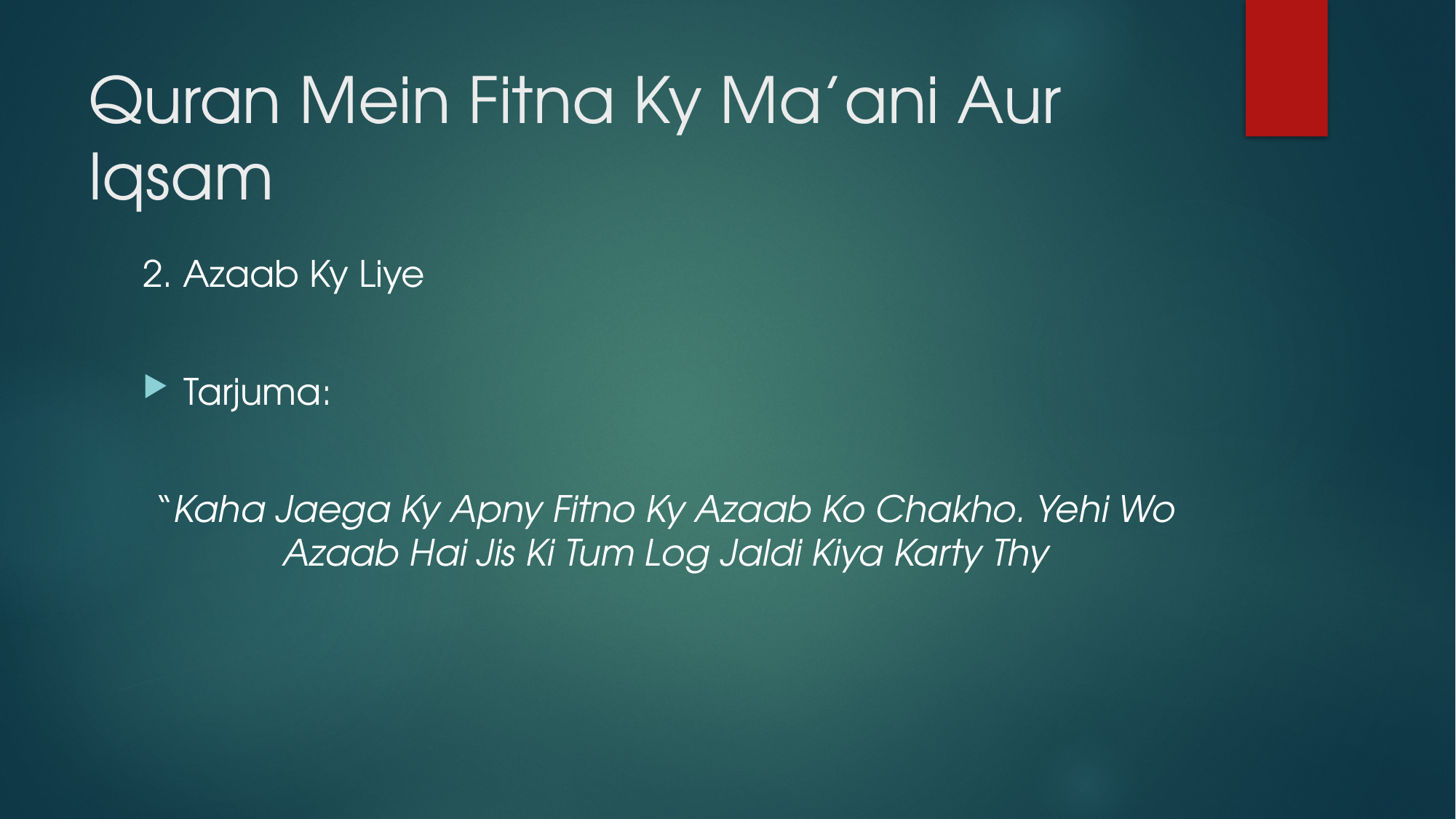

# Quran Mein Fitna Ky Ma’ani Aur Iqsam
2. Azaab Ky Liye

Tarjuma:

“Kaha Jaega Ky Apny Fitno Ky Azaab Ko Chakho. Yehi Wo Azaab Hai Jis Ki Tum Log Jaldi Kiya Karty Thy